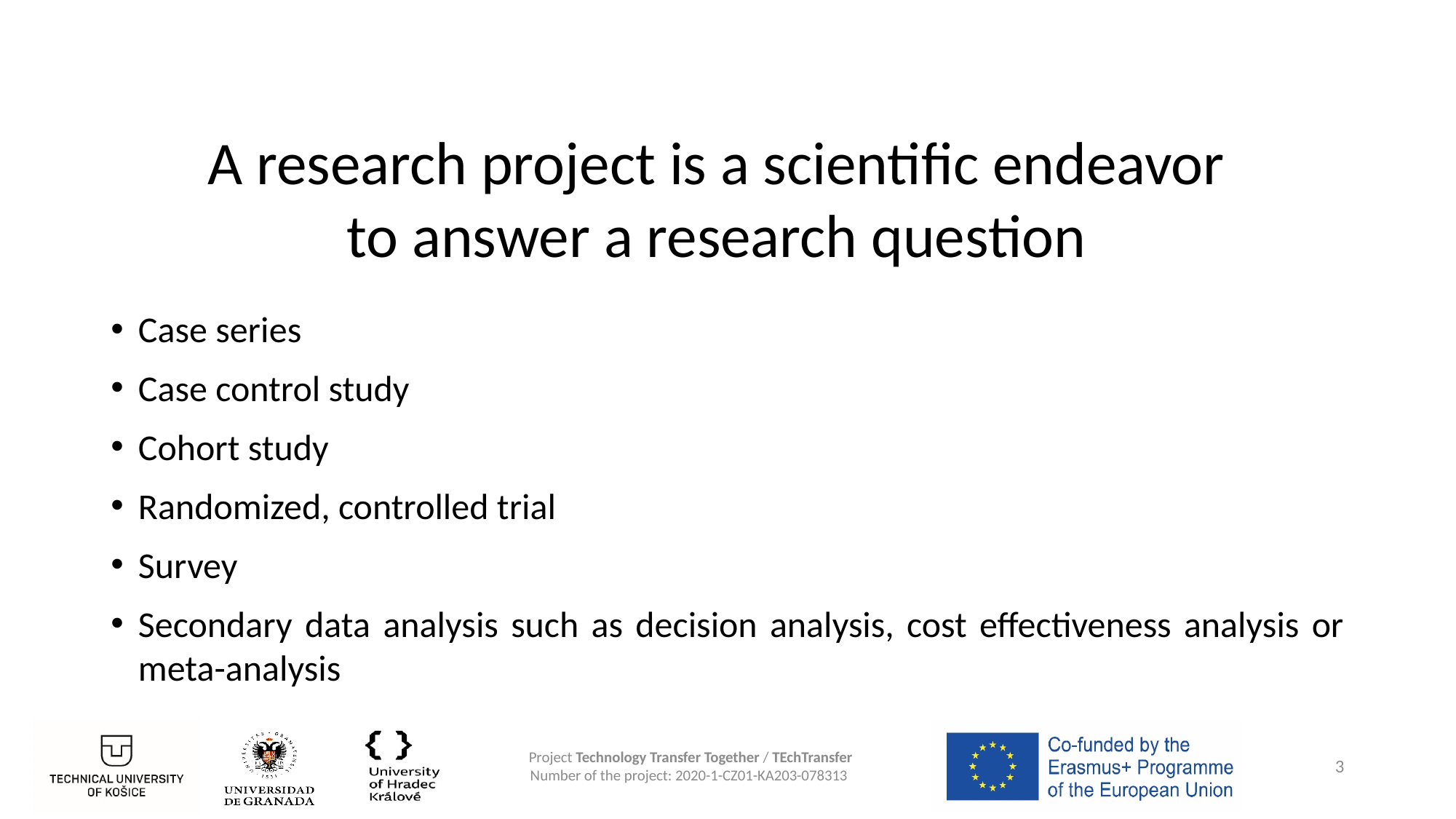

# A research project is a scientific endeavor to answer a research question
Case series
Case control study
Cohort study
Randomized, controlled trial
Survey
Secondary data analysis such as decision analysis, cost effectiveness analysis or meta-analysis

3
Project Technology Transfer Together / TEchTransfer
Number of the project: 2020-1-CZ01-KA203-078313